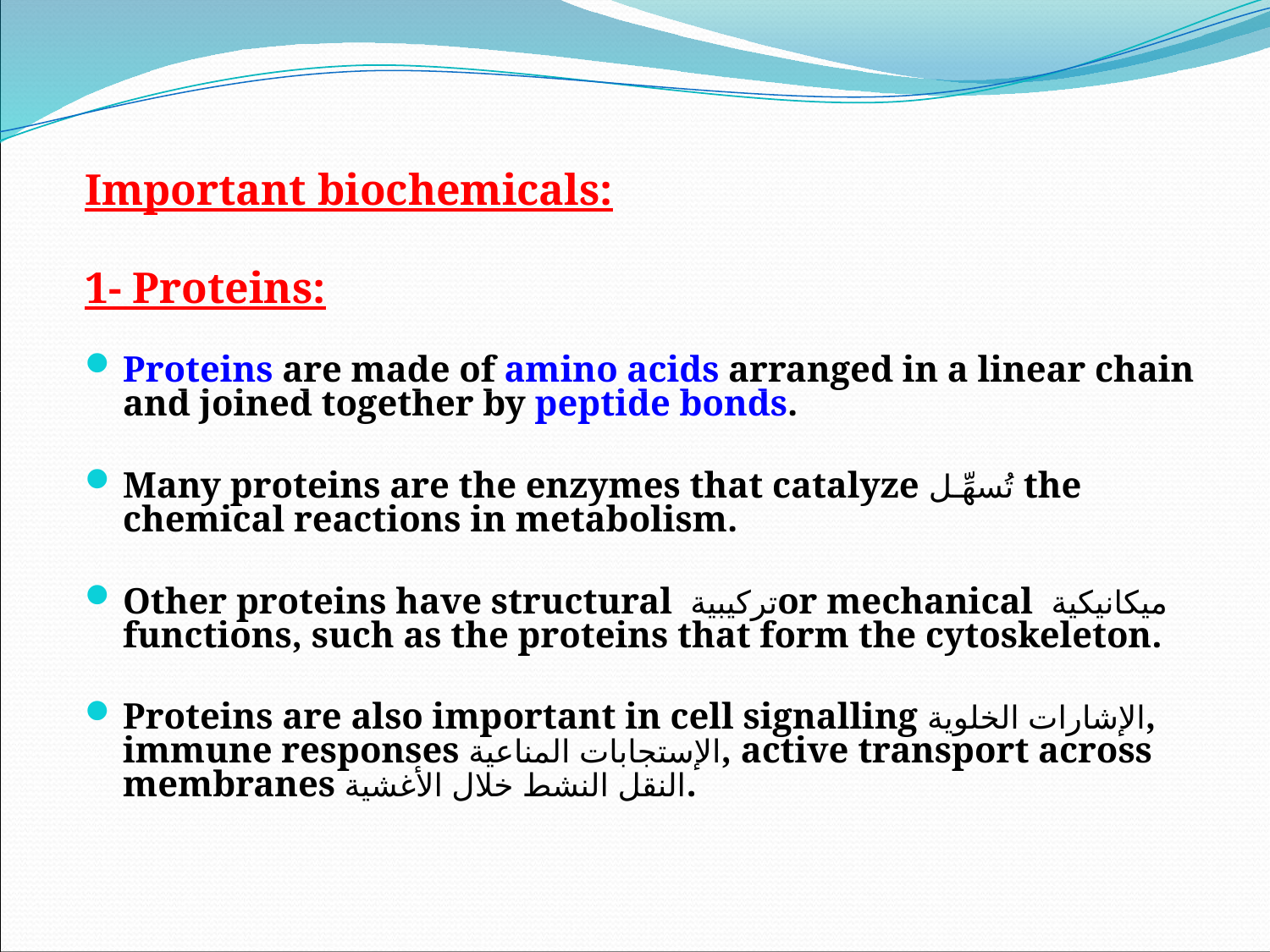

Important biochemicals:

1- Proteins:

Proteins are made of amino acids arranged in a linear chain and joined together by peptide bonds.

Many proteins are the enzymes that catalyze تُسهِّـل the chemical reactions in metabolism.

Other proteins have structural  تركيبيةor mechanical  ميكانيكية functions, such as the proteins that form the cytoskeleton.

Proteins are also important in cell signalling الإشارات الخلوية, immune responses الإستجابات المناعية, active transport across membranes النقل النشط خلال الأغشية.